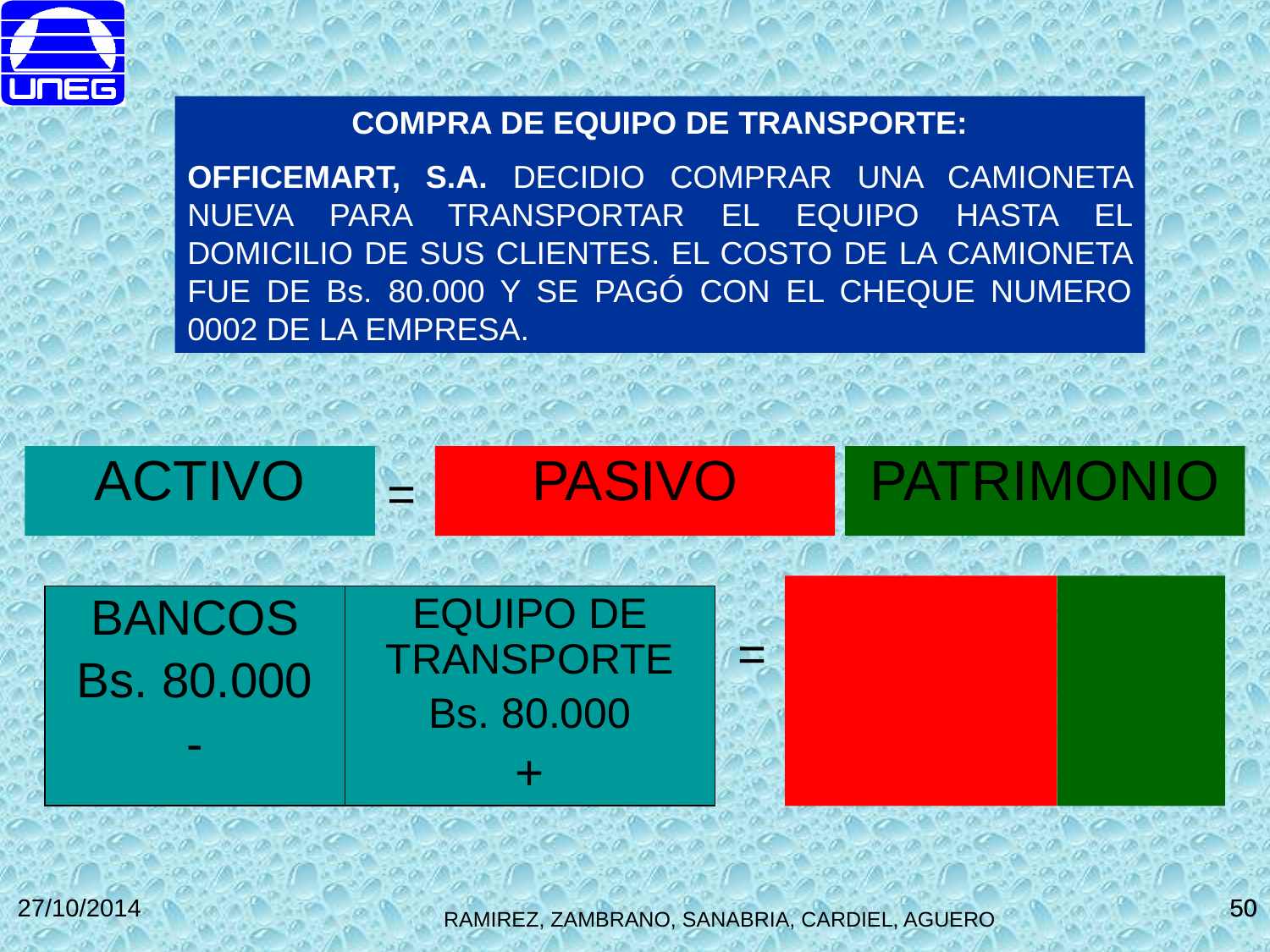

COMPRA DE EQUIPO DE TRANSPORTE:
OFFICEMART, S.A. DECIDIO COMPRAR UNA CAMIONETA NUEVA PARA TRANSPORTAR EL EQUIPO HASTA EL DOMICILIO DE SUS CLIENTES. EL COSTO DE LA CAMIONETA FUE DE Bs. 80.000 Y SE PAGÓ CON EL CHEQUE NUMERO 0002 DE LA EMPRESA.
ACTIVO
PASIVO
PATRIMONIO
=

BANCOS
Bs. 80.000
-
EQUIPO DE TRANSPORTE
Bs. 80.000
+
=
27/10/2014
50
50
RAMIREZ, ZAMBRANO, SANABRIA, CARDIEL, AGUERO